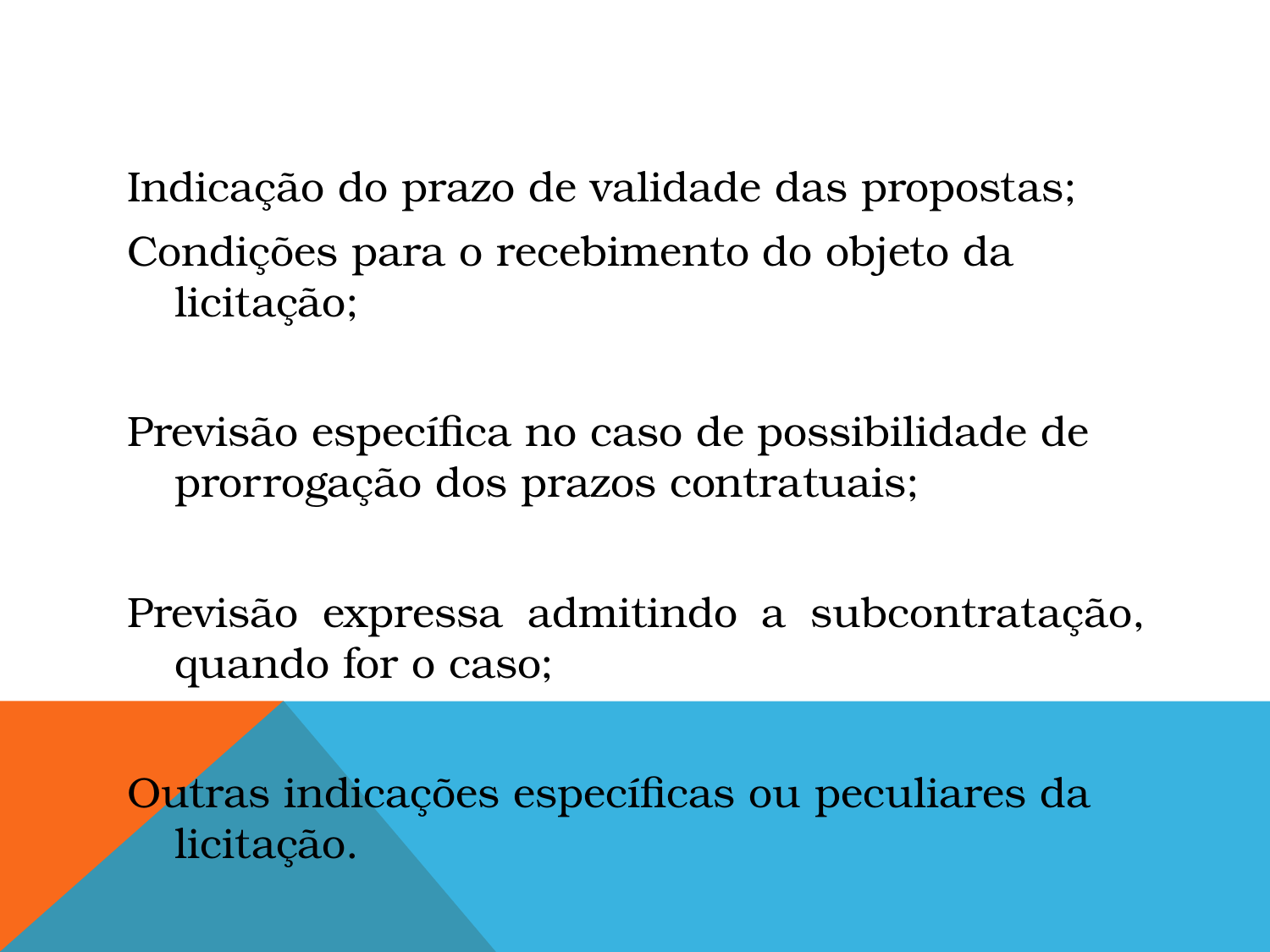

#
Indicação do prazo de validade das propostas;
Condições para o recebimento do objeto da licitação;

Previsão específica no caso de possibilidade de prorrogação dos prazos contratuais;

Previsão expressa admitindo a subcontratação, quando for o caso;

Outras indicações específicas ou peculiares da licitação.